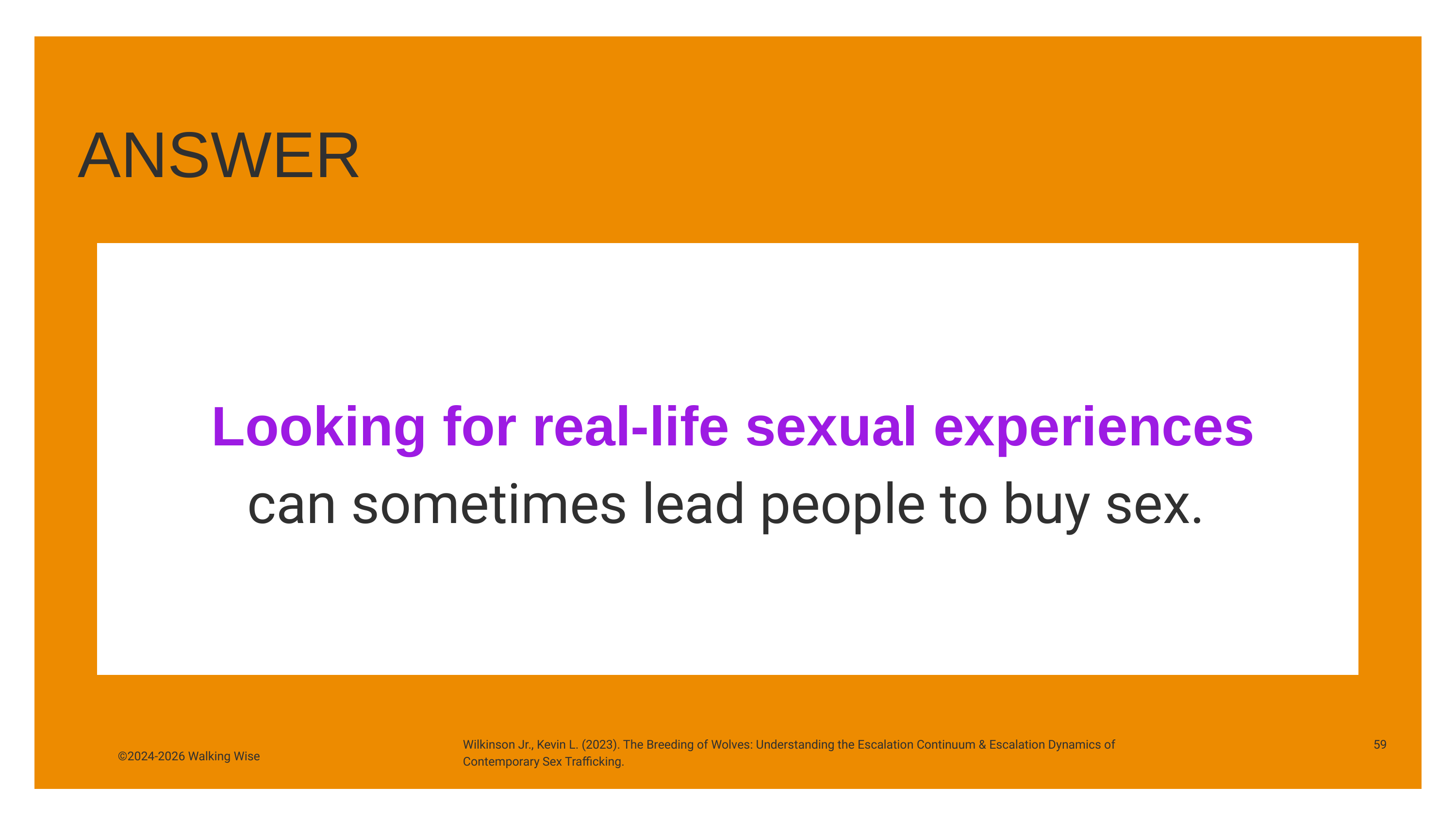

ANSWER

Looking for real-life sexual experiences can sometimes lead people to buy sex.
Wilkinson Jr., Kevin L. (2023). The Breeding of Wolves: Understanding the Escalation Continuum & Escalation Dynamics of Contemporary Sex Trafficking.
59
©2024-2026 Walking Wise